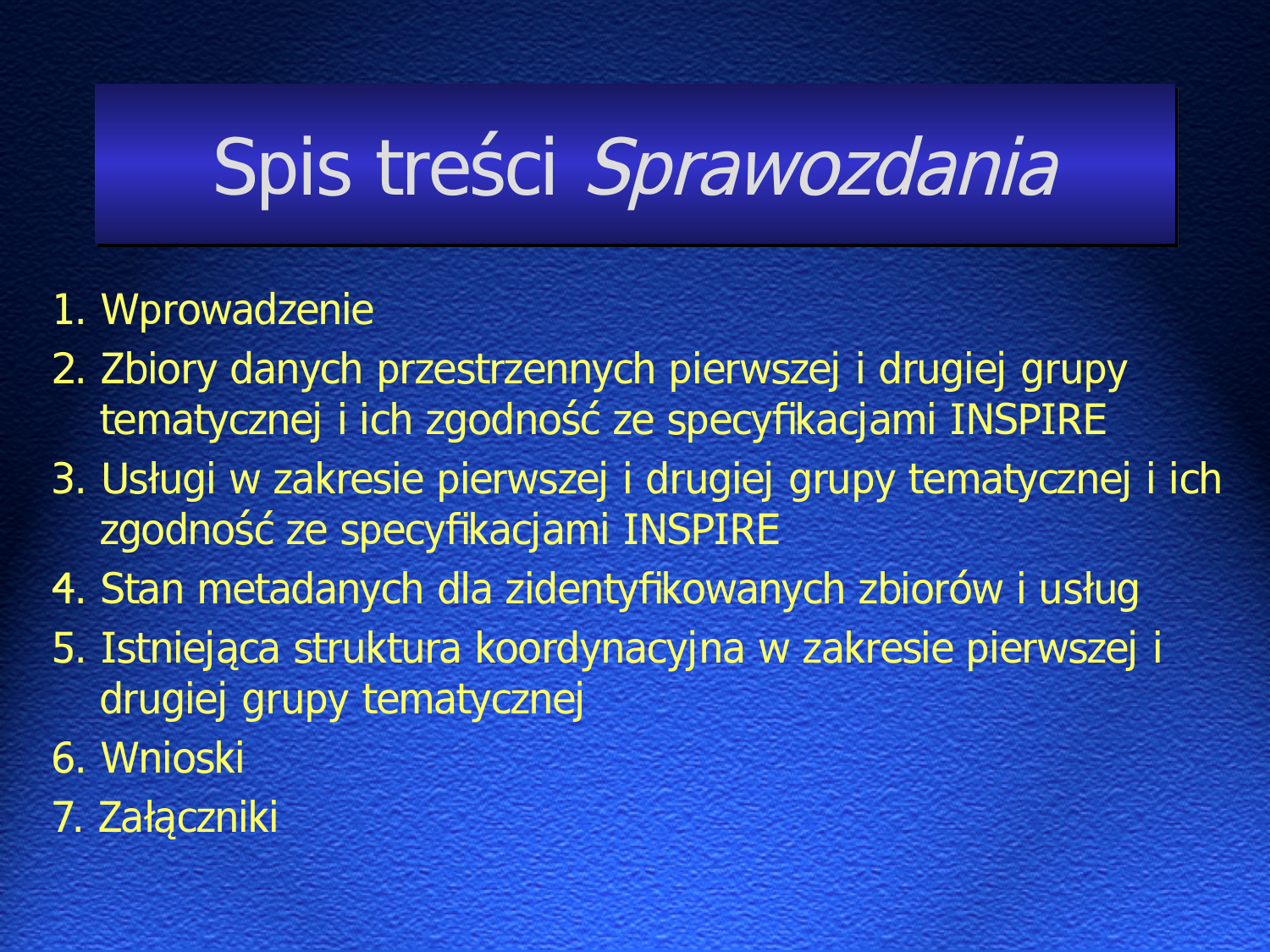

# Spis treści Sprawozdania
1. Wprowadzenie
2. Zbiory danych przestrzennych pierwszej i drugiej grupy tematycznej i ich zgodność ze specyfikacjami INSPIRE
3. Usługi w zakresie pierwszej i drugiej grupy tematycznej i ich zgodność ze specyfikacjami INSPIRE
4. Stan metadanych dla zidentyfikowanych zbiorów i usług
5. Istniejąca struktura koordynacyjna w zakresie pierwszej i drugiej grupy tematycznej
6. Wnioski
7. Załączniki